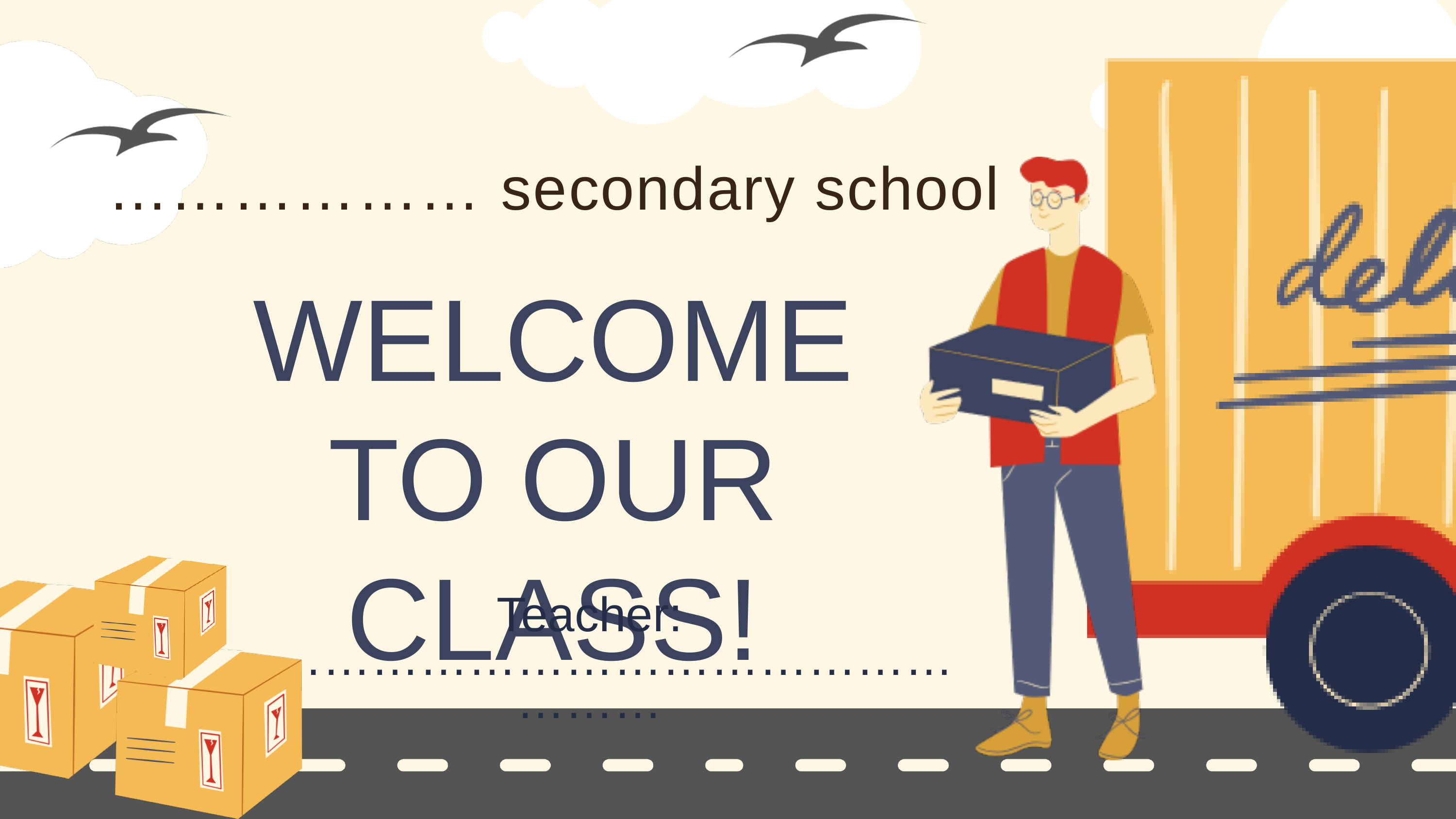

……………… secondary school
WELCOME TO OUR CLASS!

Teacher:………………………………………………